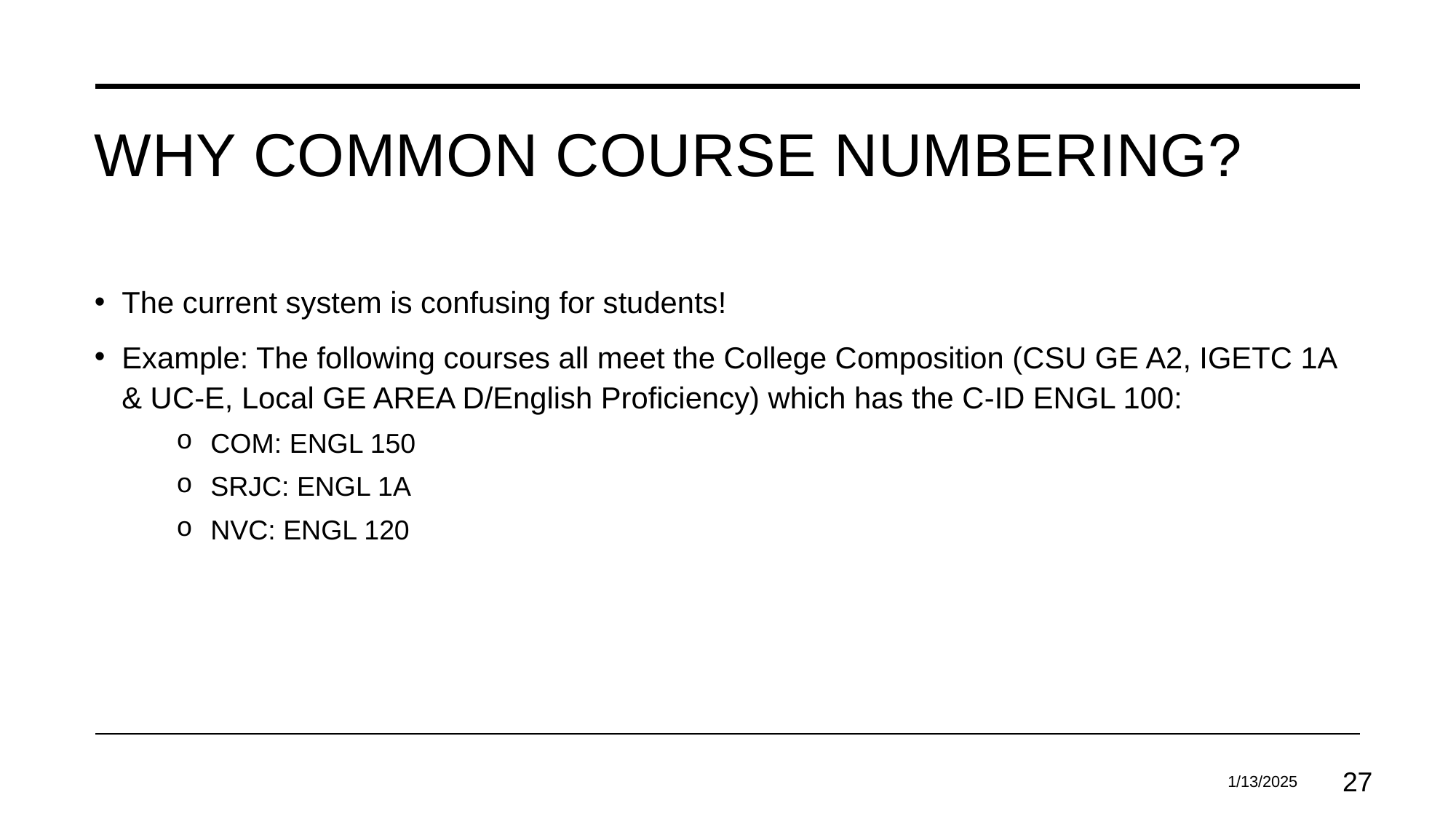

# Why common course numbering?
The current system is confusing for students!
Example: The following courses all meet the College Composition (CSU GE A2, IGETC 1A & UC-E, Local GE AREA D/English Proficiency) which has the C-ID ENGL 100:
COM: ENGL 150
SRJC: ENGL 1A
NVC: ENGL 120

1/13/2025
27